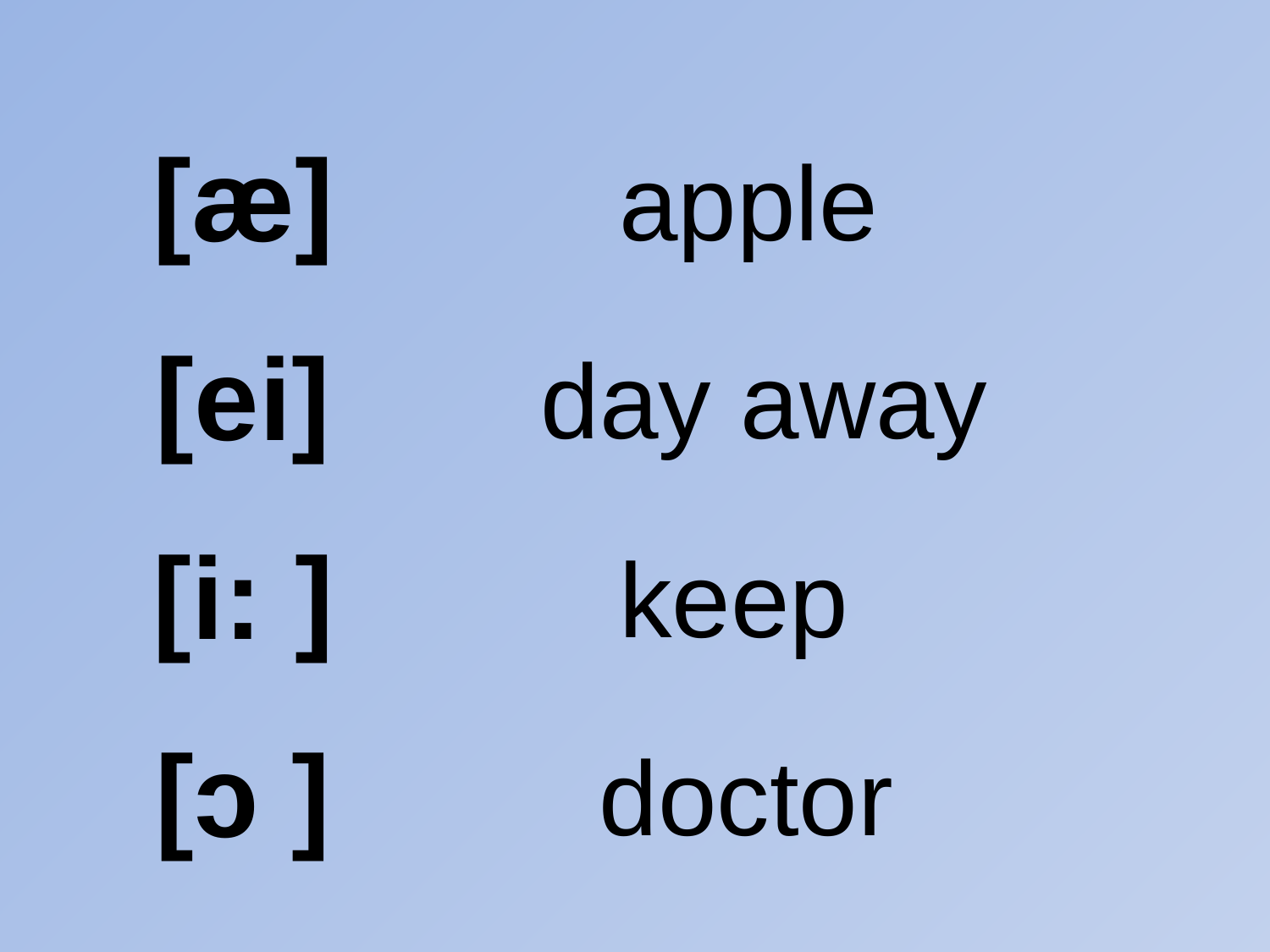

[æ]
apple
[еi]
day away
[i: ]
keep
[ɔ ]
doctor